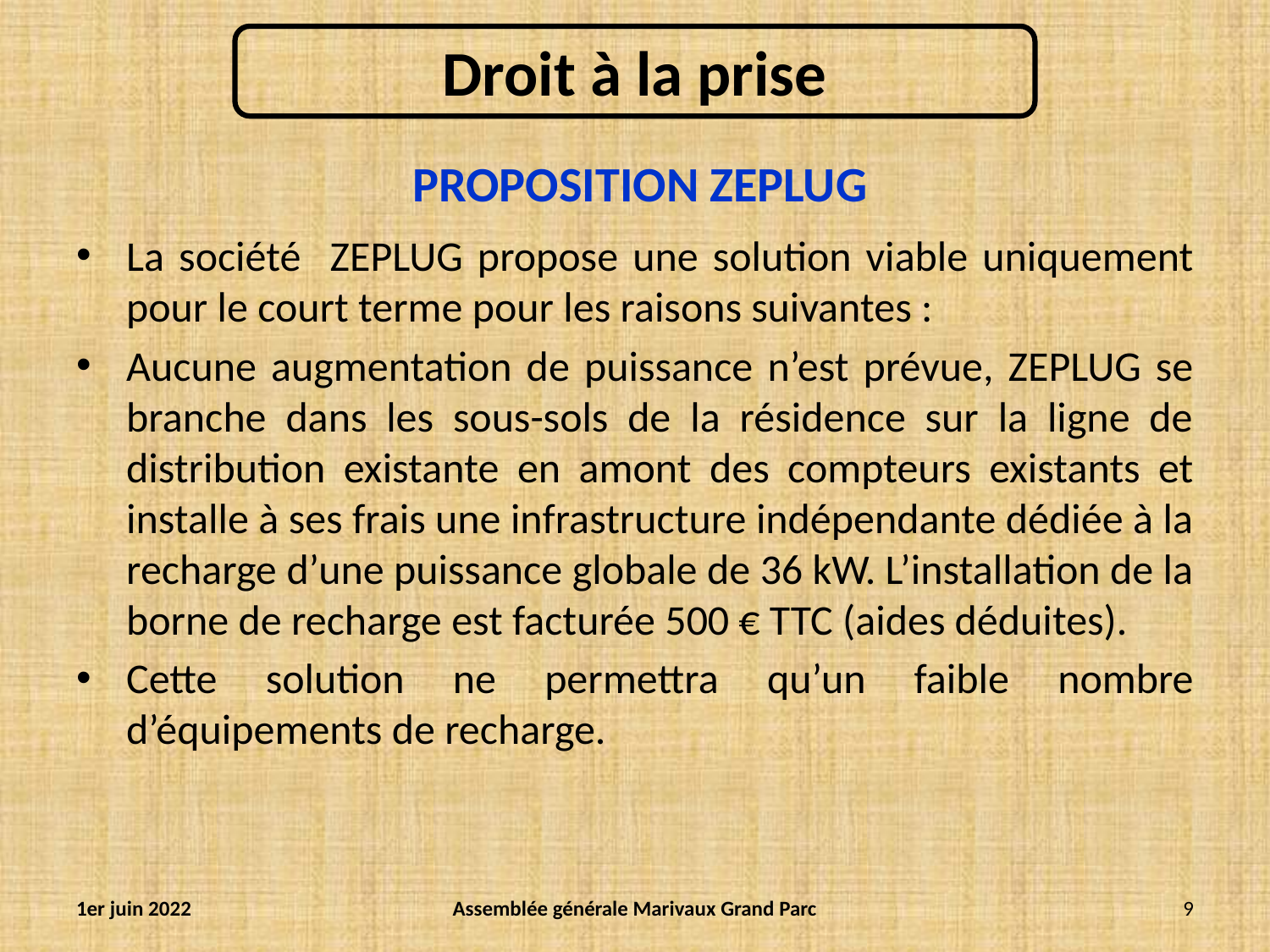

PROPOSITION ZEPLUG
La société  ZEPLUG propose une solution viable uniquement pour le court terme pour les raisons suivantes :
Aucune augmentation de puissance n’est prévue, ZEPLUG se branche dans les sous-sols de la résidence sur la ligne de distribution existante en amont des compteurs existants et installe à ses frais une infrastructure indépendante dédiée à la recharge d’une puissance globale de 36 kW. L’installation de la borne de recharge est facturée 500 € TTC (aides déduites).
Cette solution ne permettra qu’un faible nombre d’équipements de recharge.
1er juin 2022
Assemblée générale Marivaux Grand Parc
9